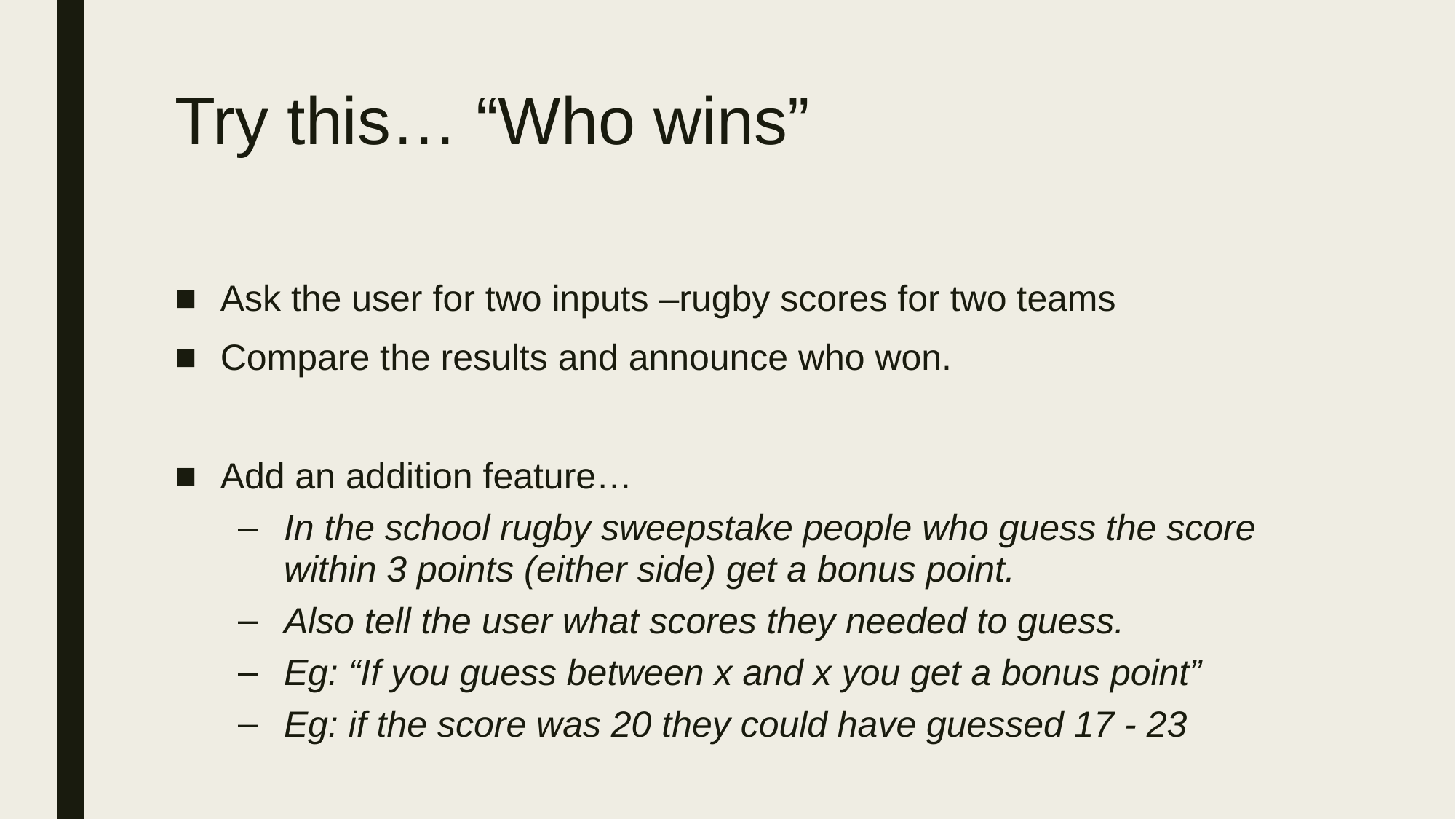

# Try this… “Who wins”
Ask the user for two inputs –rugby scores for two teams
Compare the results and announce who won.

Add an addition feature…
In the school rugby sweepstake people who guess the score within 3 points (either side) get a bonus point.
Also tell the user what scores they needed to guess.
Eg: “If you guess between x and x you get a bonus point”
Eg: if the score was 20 they could have guessed 17 - 23